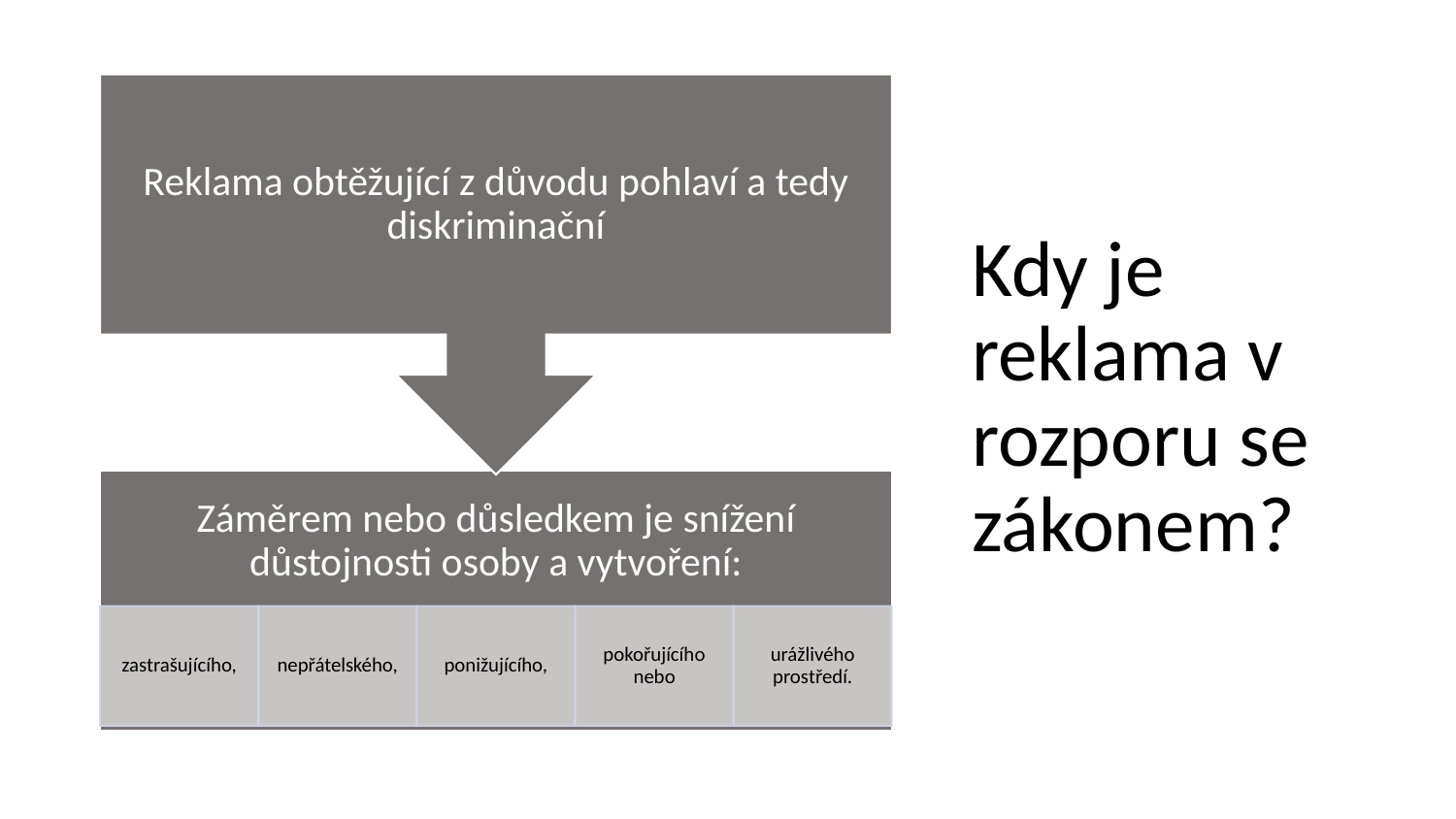

# Kdy je reklama v rozporu se zákonem?
Záměrem nebo důsledkem je snížení důstojnosti osoby a vytvoření:
zastrašujícího,
nepřátelského,
ponižujícího,
pokořujícího nebo
urážlivého prostředí.
Reklama obtěžující z důvodu pohlaví a tedy diskriminační